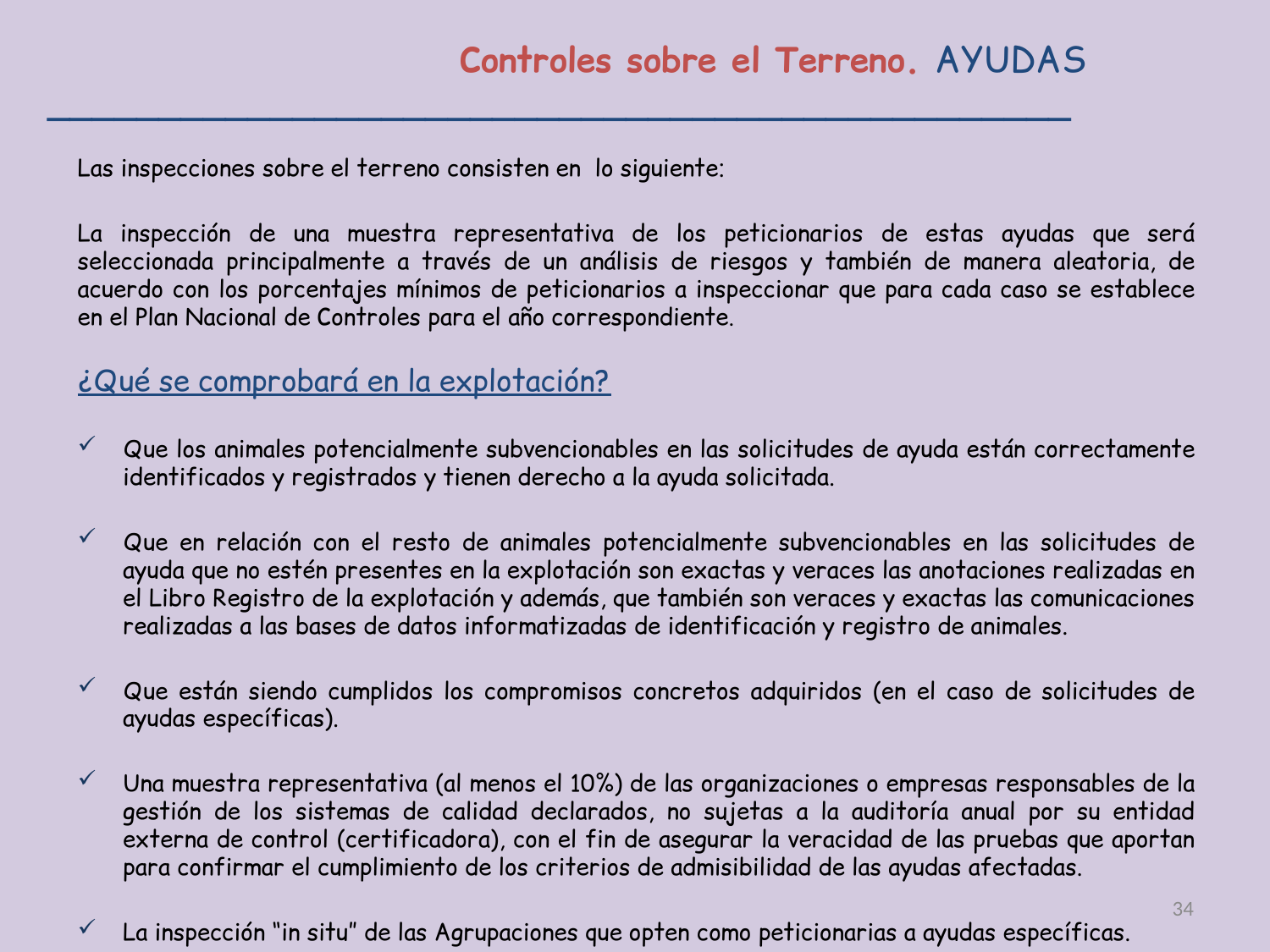

Controles sobre el Terreno. AYUDAS
______________________________________________

Las inspecciones sobre el terreno consisten en  lo siguiente:

La inspección de una muestra representativa de los peticionarios de estas ayudas que será seleccionada principalmente a través de un análisis de riesgos y también de manera aleatoria, de acuerdo con los porcentajes mínimos de peticionarios a inspeccionar que para cada caso se establece en el Plan Nacional de Controles para el año correspondiente.

¿Qué se comprobará en la explotación?

Que los animales potencialmente subvencionables en las solicitudes de ayuda están correctamente identificados y registrados y tienen derecho a la ayuda solicitada.

Que en relación con el resto de animales potencialmente subvencionables en las solicitudes de ayuda que no estén presentes en la explotación son exactas y veraces las anotaciones realizadas en el Libro Registro de la explotación y además, que también son veraces y exactas las comunicaciones realizadas a las bases de datos informatizadas de identificación y registro de animales.

Que están siendo cumplidos los compromisos concretos adquiridos (en el caso de solicitudes de ayudas específicas).

Una muestra representativa (al menos el 10%) de las organizaciones o empresas responsables de la gestión de los sistemas de calidad declarados, no sujetas a la auditoría anual por su entidad externa de control (certificadora), con el fin de asegurar la veracidad de las pruebas que aportan para confirmar el cumplimiento de los criterios de admisibilidad de las ayudas afectadas.

La inspección “in situ” de las Agrupaciones que opten como peticionarias a ayudas específicas.

34